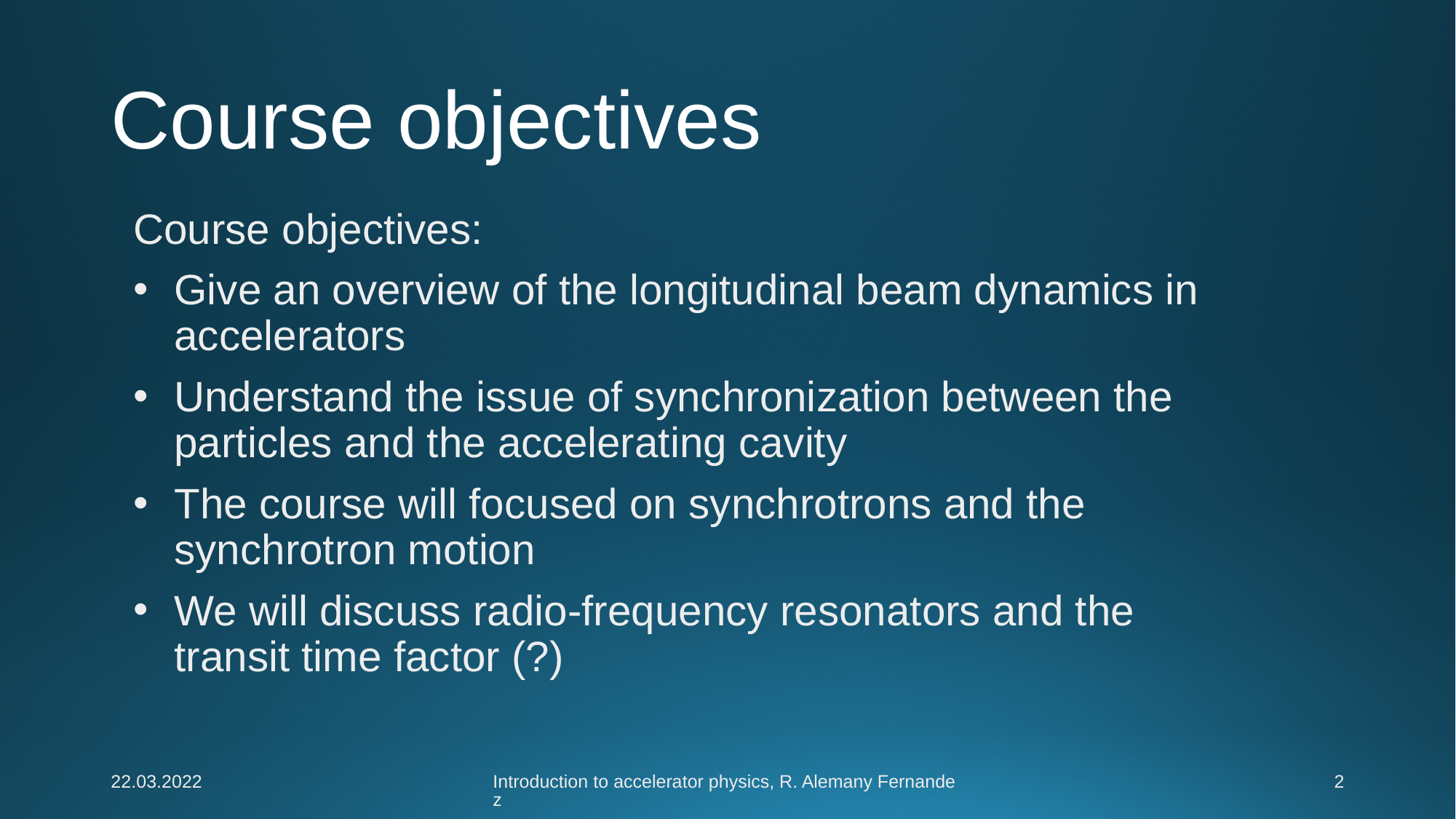

# Course objectives
Course objectives:
Give an overview of the longitudinal beam dynamics in accelerators
Understand the issue of synchronization between the particles and the accelerating cavity
The course will focused on synchrotrons and the synchrotron motion
We will discuss radio-frequency resonators and the transit time factor (?)
22.03.2022
Introduction to accelerator physics, R. Alemany Fernandez
2